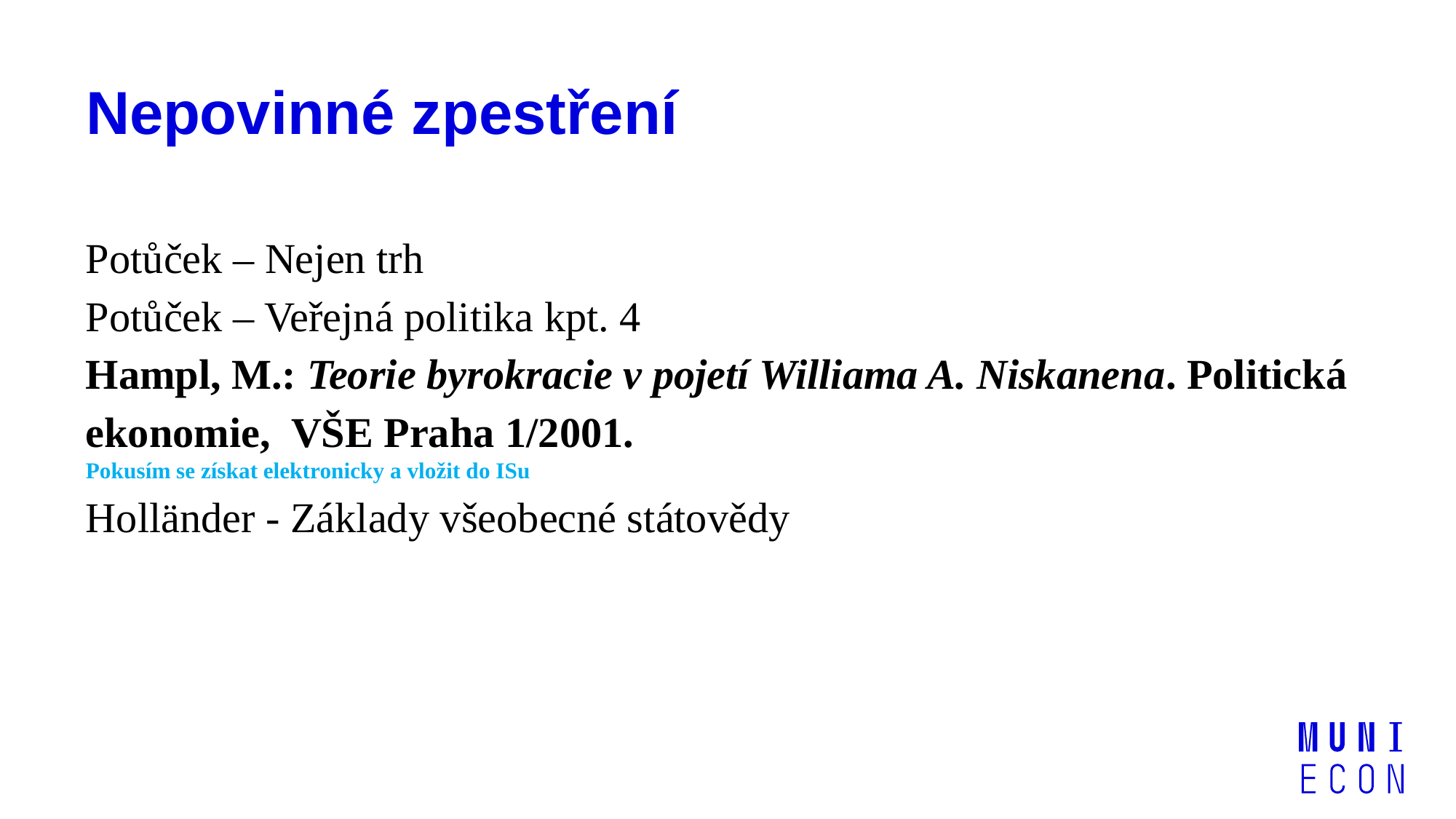

# Nepovinné zpestření
Potůček – Nejen trh
Potůček – Veřejná politika kpt. 4
Hampl, M.: Teorie byrokracie v pojetí Williama A. Niskanena. Politická ekonomie,  VŠE Praha 1/2001.
Pokusím se získat elektronicky a vložit do ISu
Holländer - Základy všeobecné státovědy